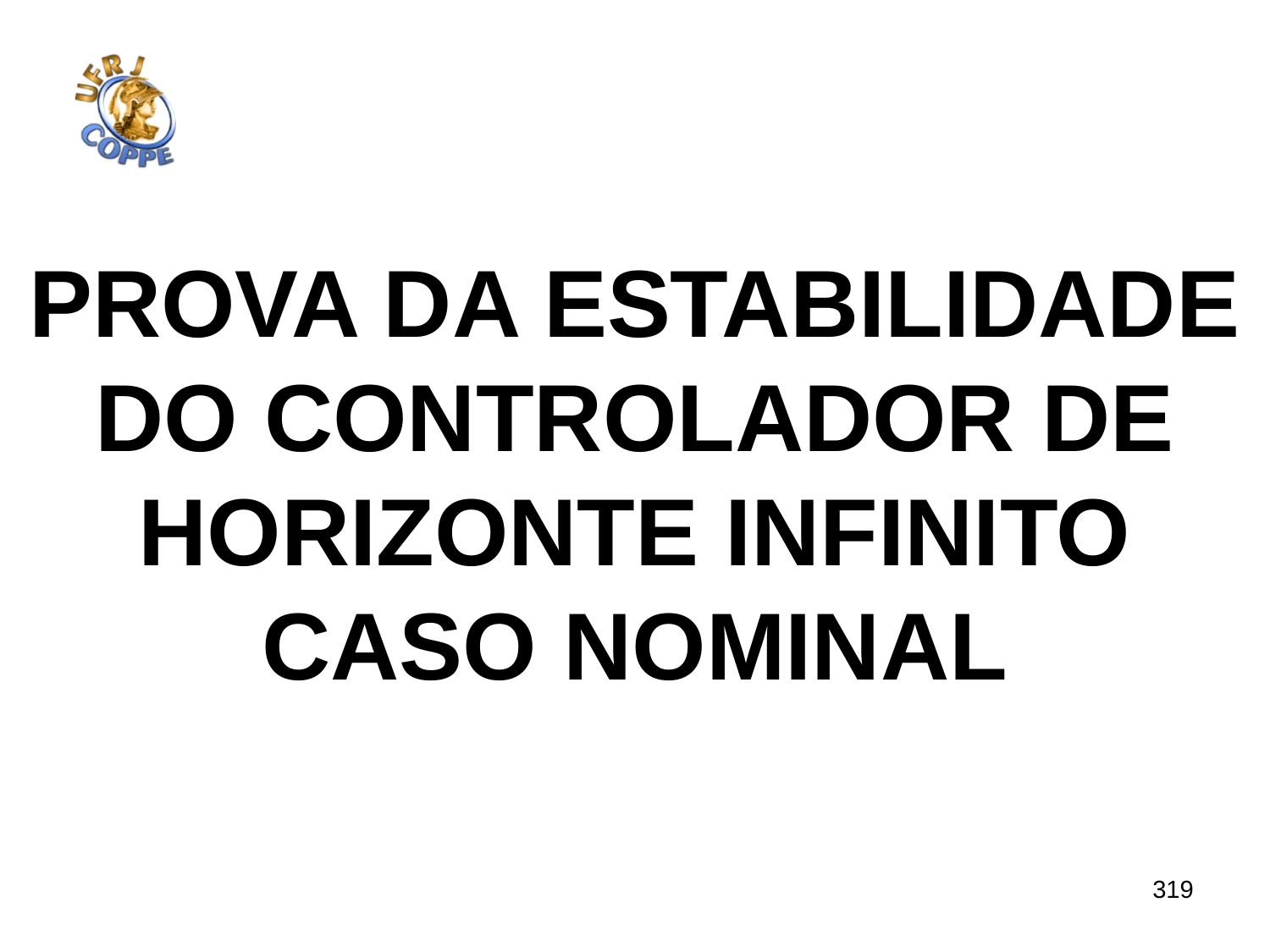

Prova da estabilidade
Do controlador de
Horizonte infinito
Caso nominal
319